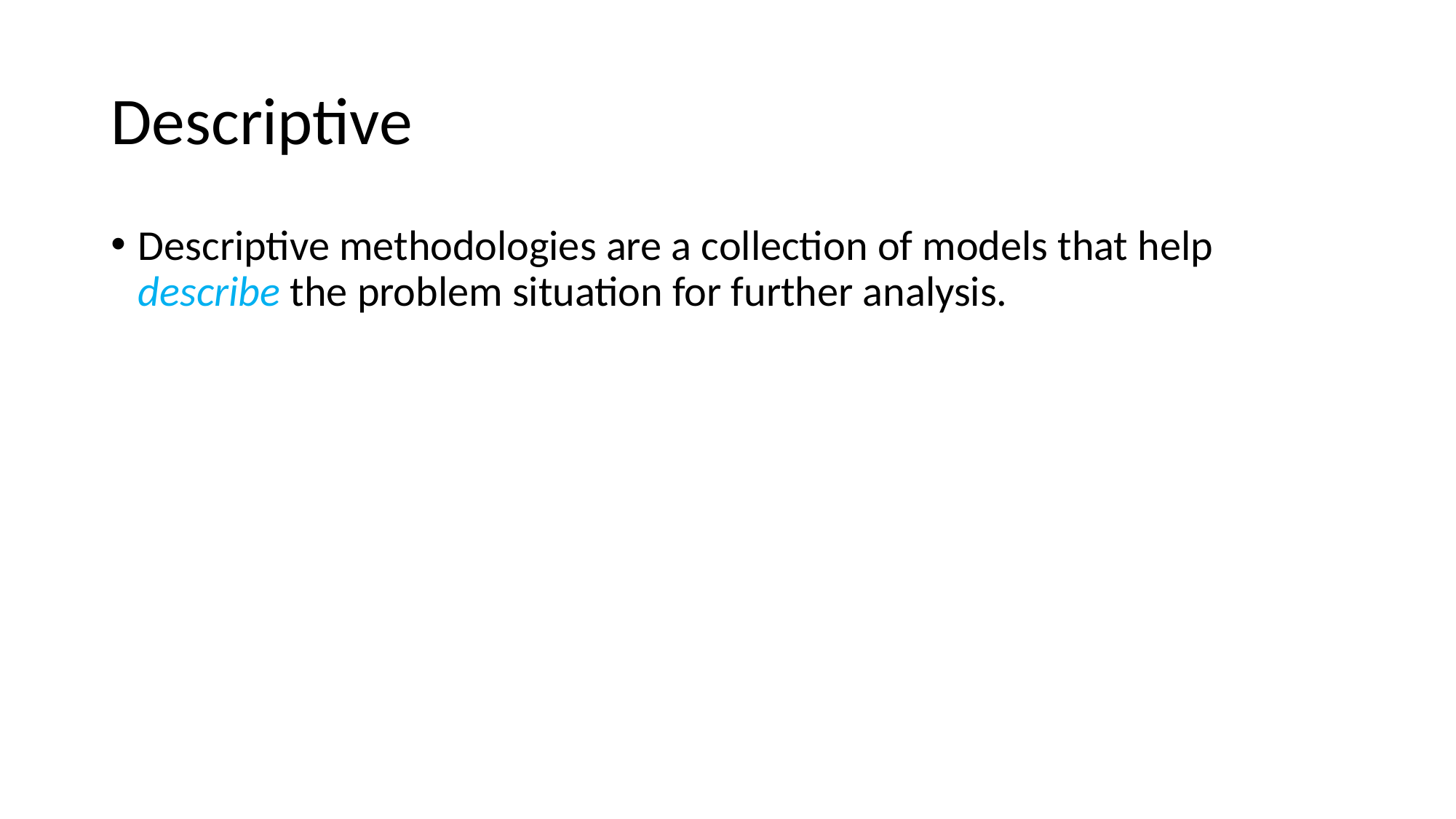

# Descriptive
Descriptive methodologies are a collection of models that help describe the problem situation for further analysis.